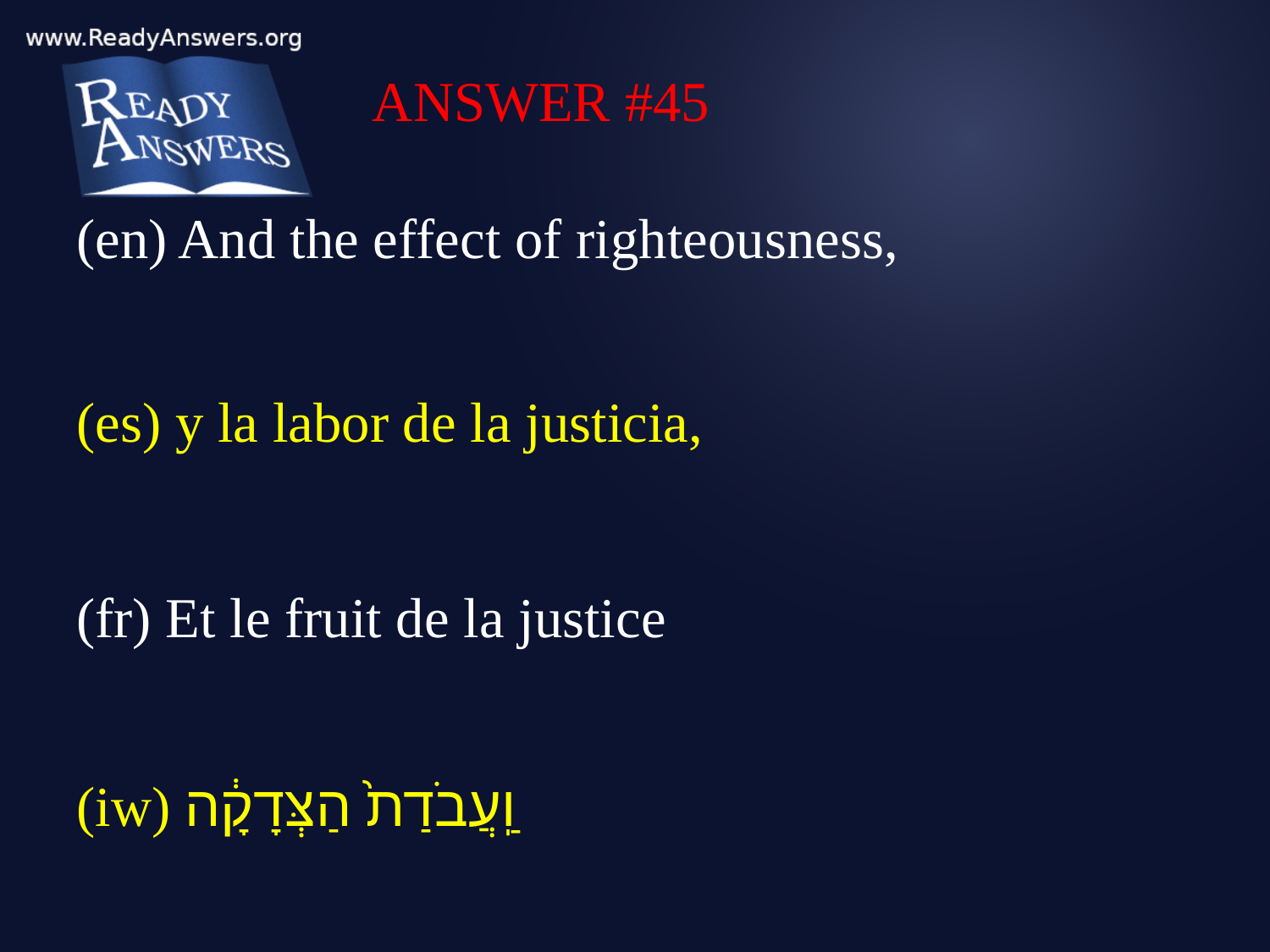

ANSWER #45
(en) And the effect of righteousness,
(es) y la labor de la justicia,
(fr) Et le fruit de la justice
(iw) וַֽעֲבֹדַת֙ הַצְּדָקָ֔ה